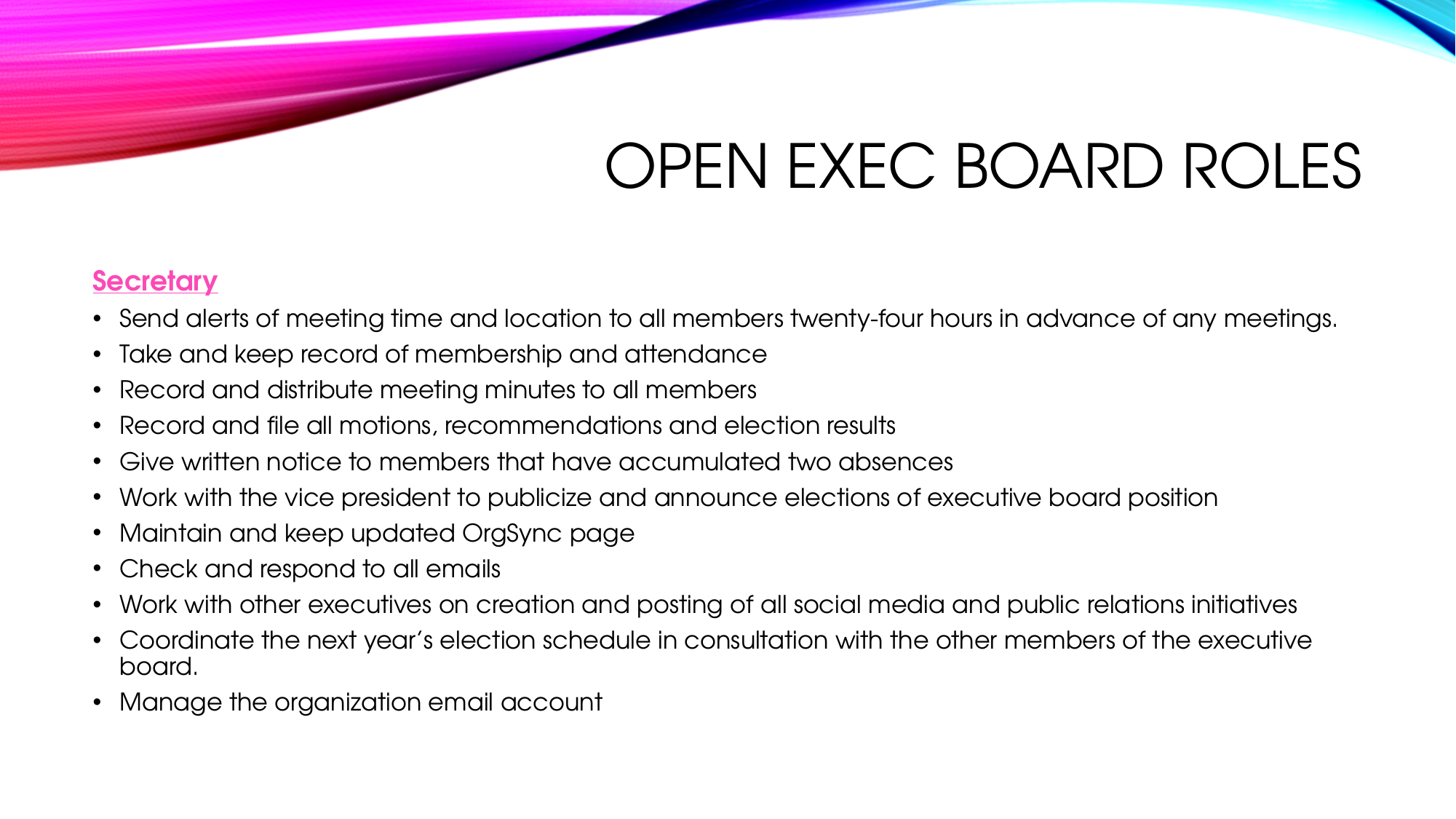

# Open Exec Board Roles
Secretary
Send alerts of meeting time and location to all members twenty-four hours in advance of any meetings.
Take and keep record of membership and attendance
Record and distribute meeting minutes to all members
Record and file all motions, recommendations and election results
Give written notice to members that have accumulated two absences
Work with the vice president to publicize and announce elections of executive board position
Maintain and keep updated OrgSync page
Check and respond to all emails
Work with other executives on creation and posting of all social media and public relations initiatives
Coordinate the next year’s election schedule in consultation with the other members of the executive board.
Manage the organization email account